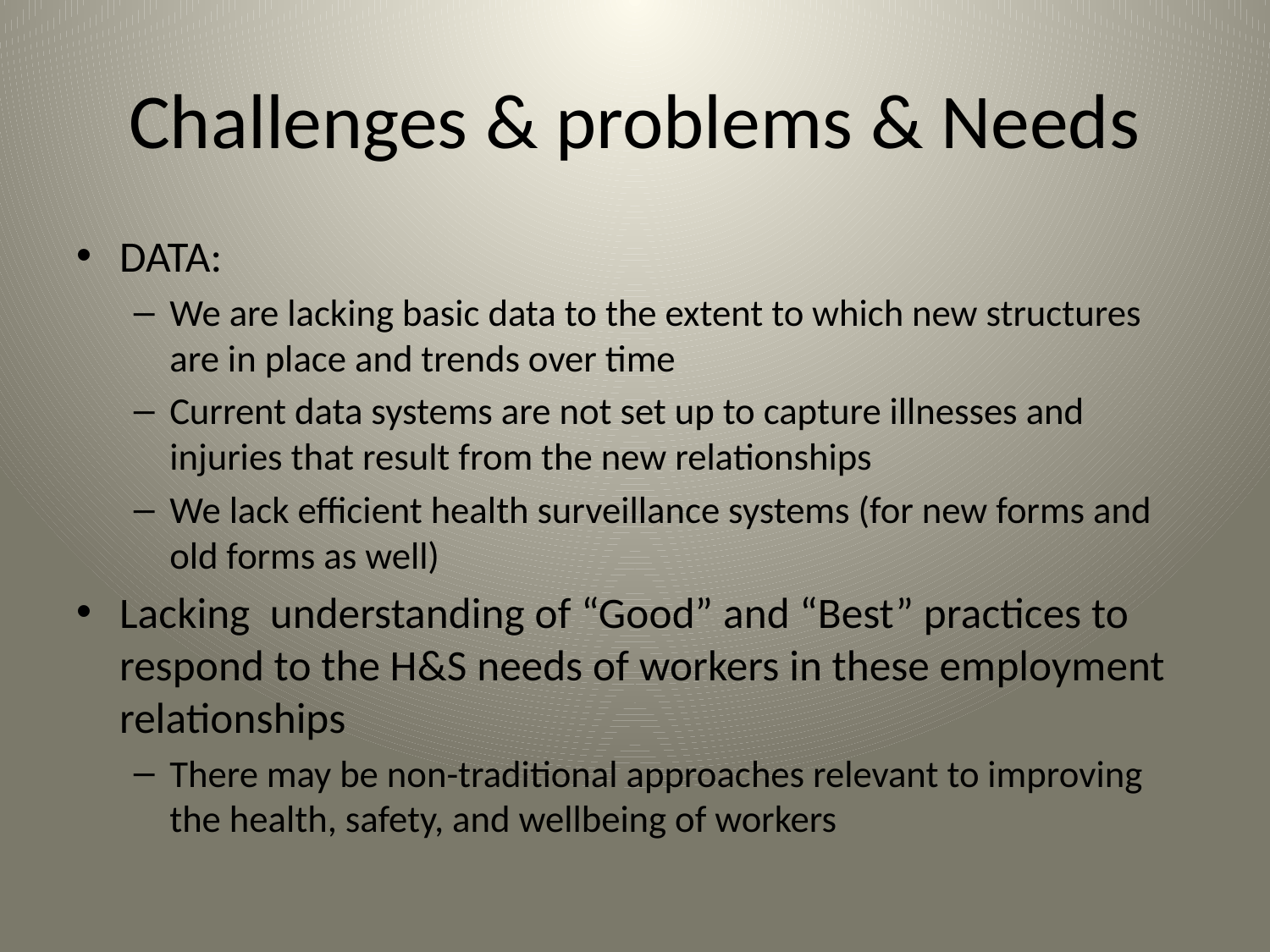

# Challenges & problems & Needs
DATA:
We are lacking basic data to the extent to which new structures are in place and trends over time
Current data systems are not set up to capture illnesses and injuries that result from the new relationships
We lack efficient health surveillance systems (for new forms and old forms as well)
Lacking  understanding of “Good” and “Best” practices to respond to the H&S needs of workers in these employment relationships
There may be non-traditional approaches relevant to improving the health, safety, and wellbeing of workers